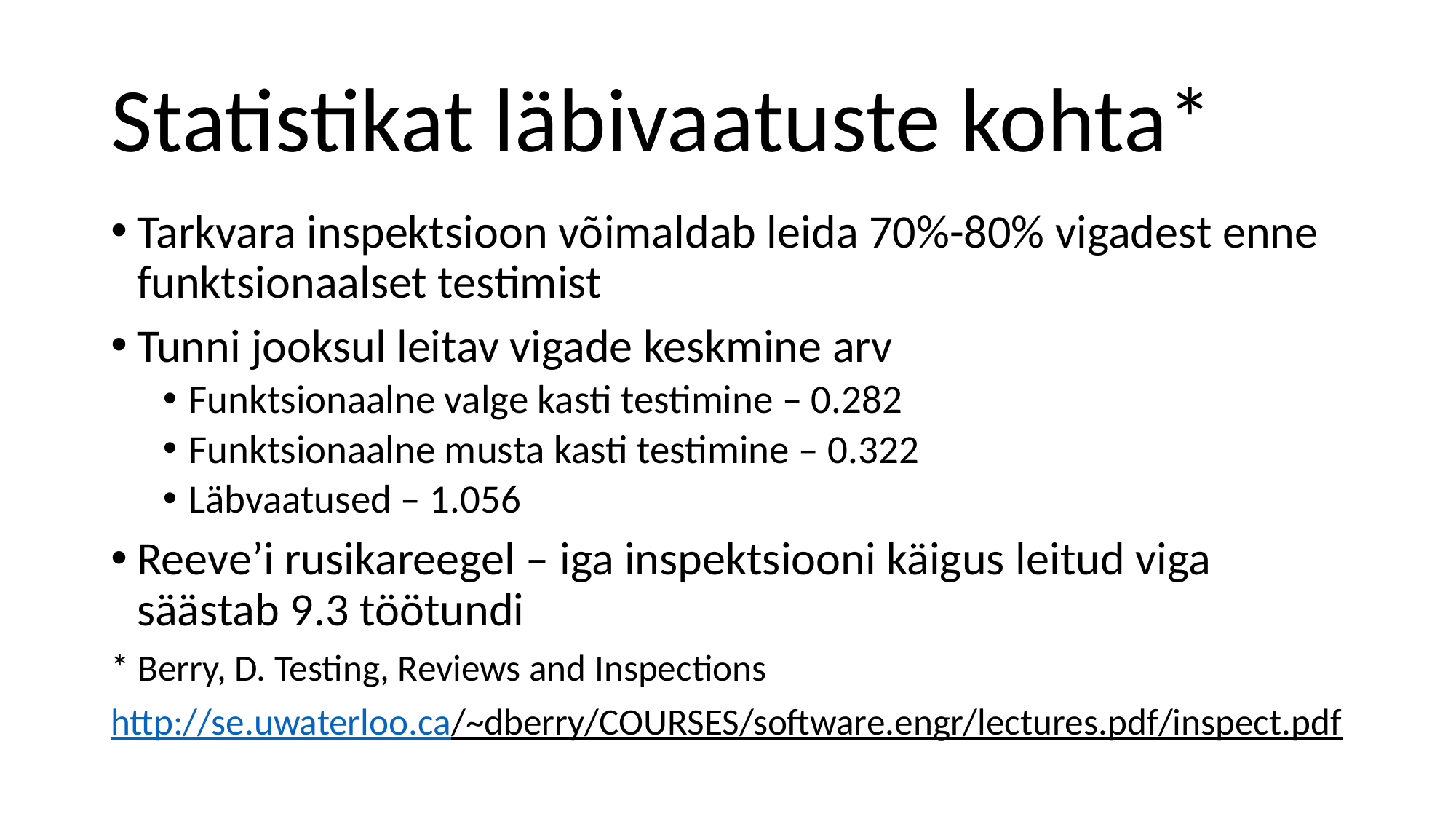

# Statistikat läbivaatuste kohta*
Tarkvara inspektsioon võimaldab leida 70%-80% vigadest enne funktsionaalset testimist
Tunni jooksul leitav vigade keskmine arv
Funktsionaalne valge kasti testimine – 0.282
Funktsionaalne musta kasti testimine – 0.322
Läbvaatused – 1.056
Reeve’i rusikareegel – iga inspektsiooni käigus leitud viga säästab 9.3 töötundi
* Berry, D. Testing, Reviews and Inspections
http://se.uwaterloo.ca/~dberry/COURSES/software.engr/lectures.pdf/inspect.pdf